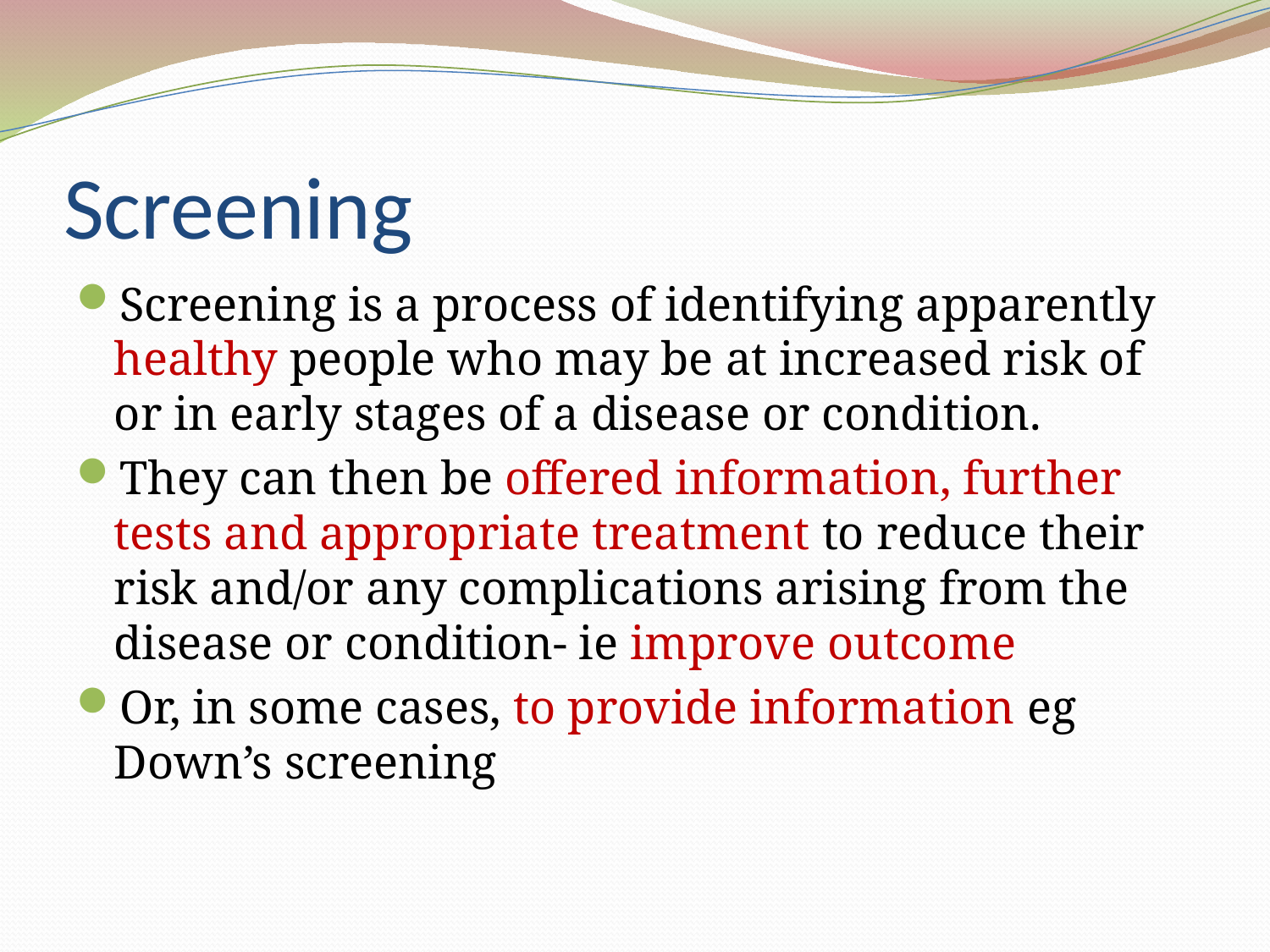

# Screening
Screening is a process of identifying apparently healthy people who may be at increased risk of or in early stages of a disease or condition.
They can then be offered information, further tests and appropriate treatment to reduce their risk and/or any complications arising from the disease or condition- ie improve outcome
Or, in some cases, to provide information eg Down’s screening